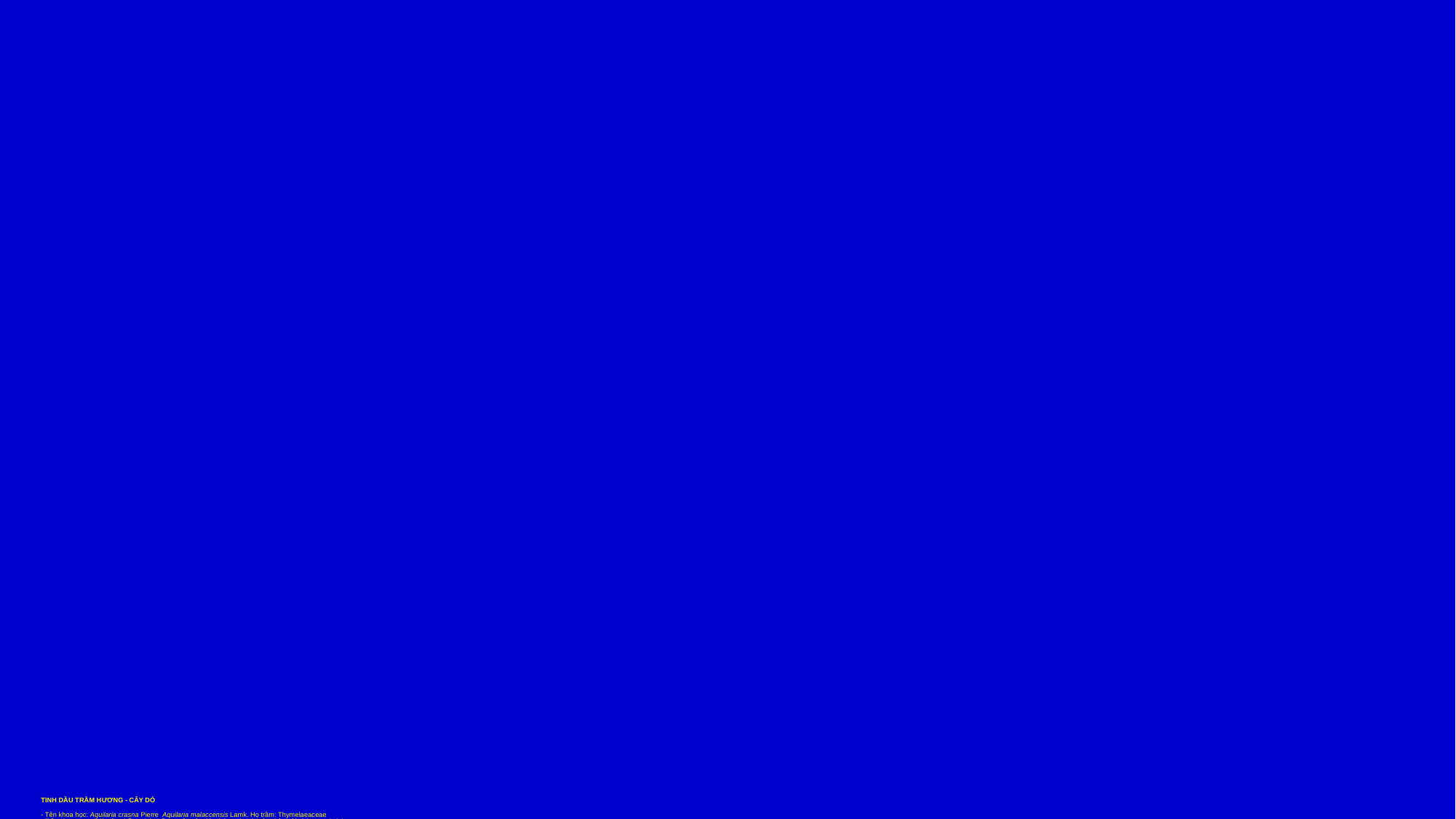

# TINH DẦU TRẦM HƯƠNG - CÂY DÓ - Tên khoa học: Aquilaria crasna Pierre  Aquilaria malaccensis Lamk. Họ trầm: Thymelaeaceae - Trầm (agar wood) là sản phẩm « hóa trầm » của cây dó, sinh ra do các tác nhân nội sinh, ngoại sinh. - Tinh dầu trầm (Oleum Aquilariae (tên thương phẩm Agar wood oil), được điều chế từ các phần vụn, các dư phẩm khi chế biến trầm, các mẫu gỗ còn dính trầm bằng phương pháp cất kéo hơi nước hoặc chiết xuất với dung môi. - Thành phần chính của tinh dầu trầm: 2-(2-(4-methoxyphenyl) chromon 27,0%, 2-(phenylethyl) chromon 15,0%, oxoagarospirol 5,0%, các dẫn chất chromon và sesquiterpen khác. - Trầm, tinh dầu trầm là hương liệu quý. Tinh dầu trầm là chất định hương và điều hương dùng để sản xuất nước hoa. [Giá trầm thay đổi do chất lượng, do nguồn gốc nơi sản xuất. Giá 1 kg trầm loại xấu có thể từ 1,2 – 27 USD, loại thượng hạng 1000 – 10000 USD. Giá một lọ tinh dầu tràm 2,5ml là 160 USD (1993) ]. Diện tích trồng - Sinh trưởng phát triển … - Khả năng, hiệu quả tạo “Trầm” … - Hàm lượng tinh dầu … - Cất tinh dầu (dễ khó), nguyên nhân… - Hàm lượng các thành phần trong tinh dầu … - Nhu cầu các sản phẩm từ trồng Dó… - Giá trị các sản phẩm thu được từ trồng Dó … - Nhận xét, đánh giá, đề nghị.